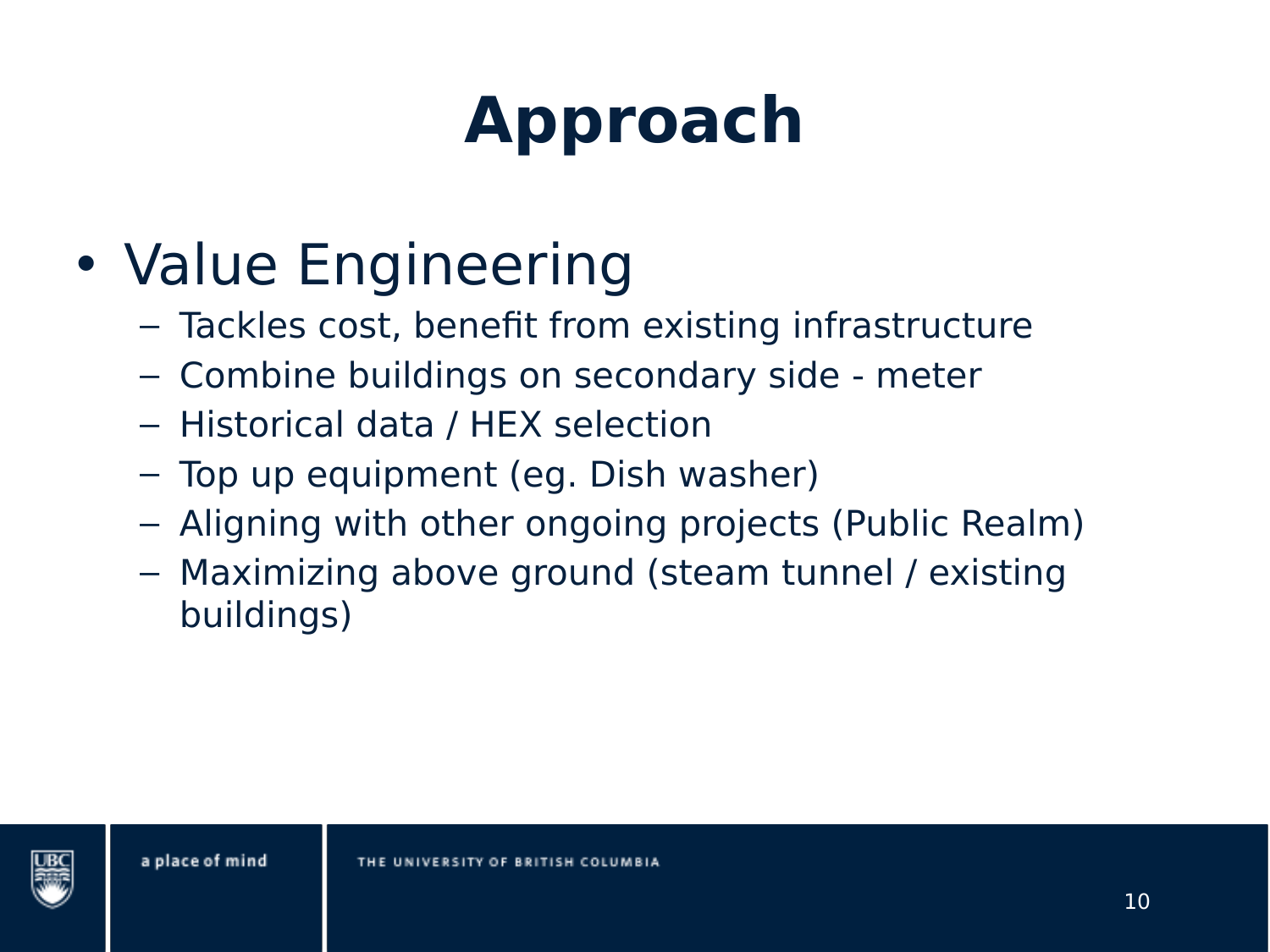

# Approach
Value Engineering
Tackles cost, benefit from existing infrastructure
Combine buildings on secondary side - meter
Historical data / HEX selection
Top up equipment (eg. Dish washer)
Aligning with other ongoing projects (Public Realm)
Maximizing above ground (steam tunnel / existing buildings)
10